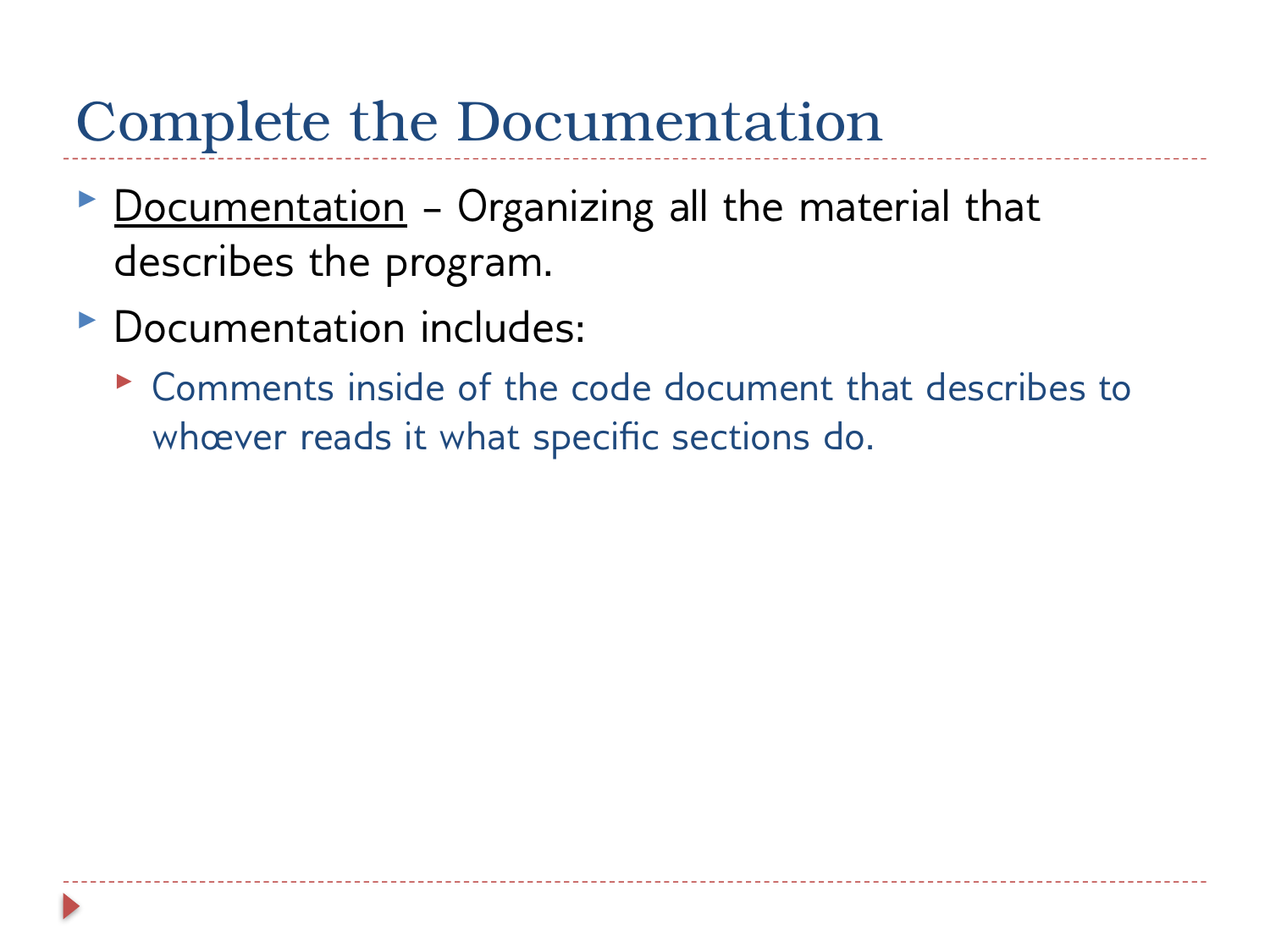

# Complete the Documentation
Documentation – Organizing all the material that describes the program.
Documentation includes:
Comments inside of the code document that describes to whoever reads it what specific sections do.